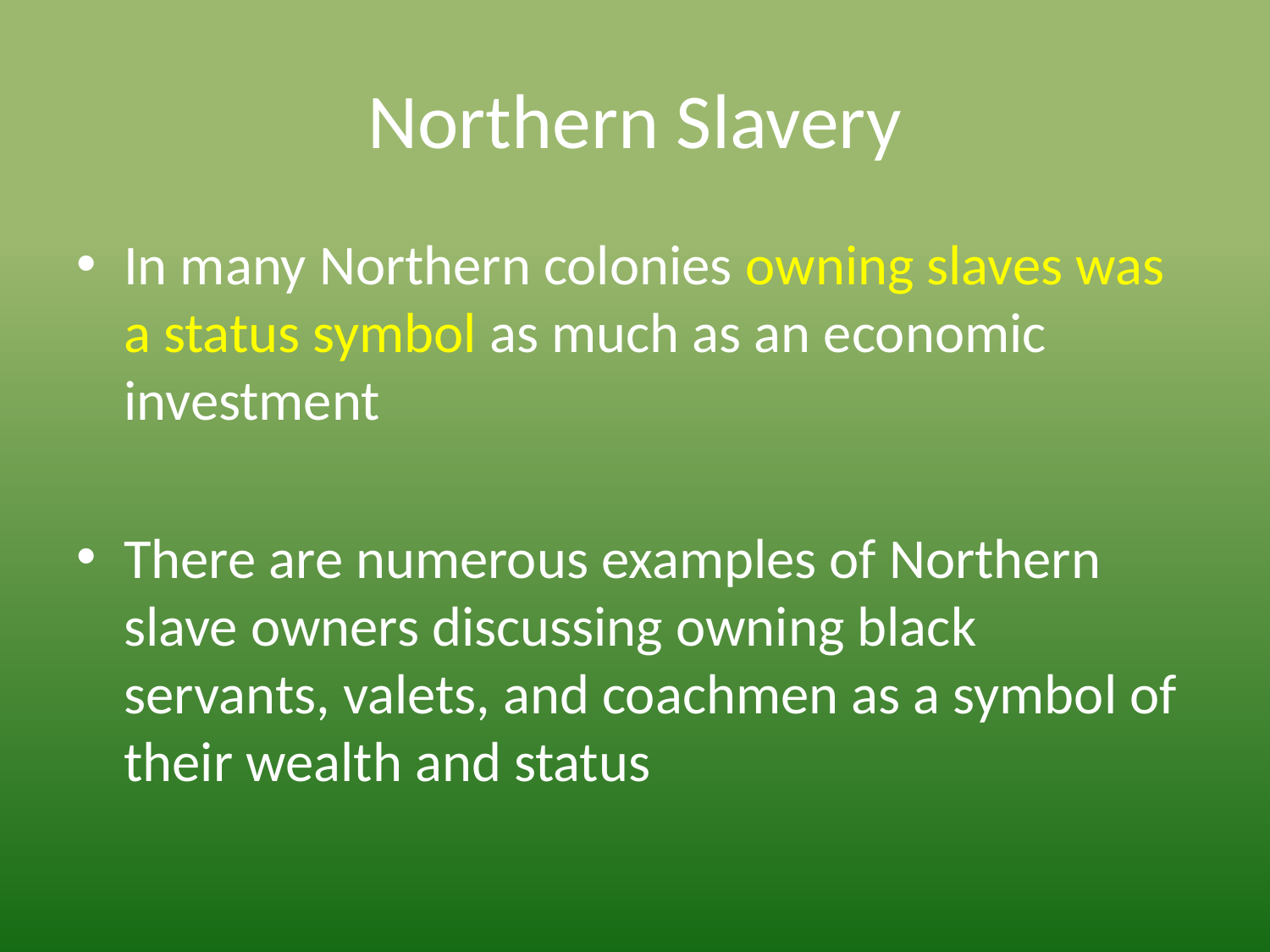

# Northern Slavery
In many Northern colonies owning slaves was a status symbol as much as an economic investment

There are numerous examples of Northern slave owners discussing owning black servants, valets, and coachmen as a symbol of their wealth and status